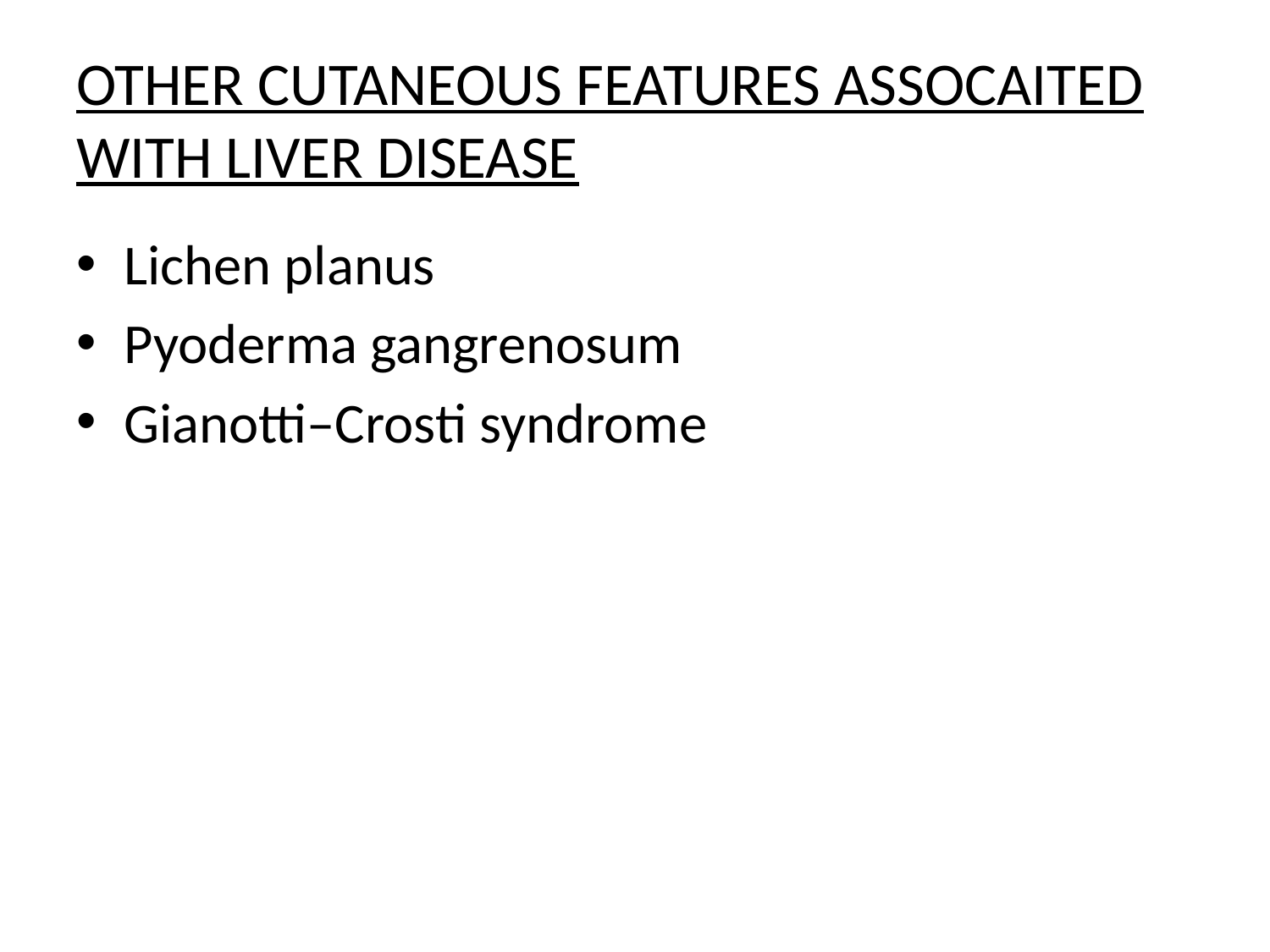

# OTHER CUTANEOUS FEATURES ASSOCAITED WITH LIVER DISEASE
Lichen planus
Pyoderma gangrenosum
Gianotti–Crosti syndrome